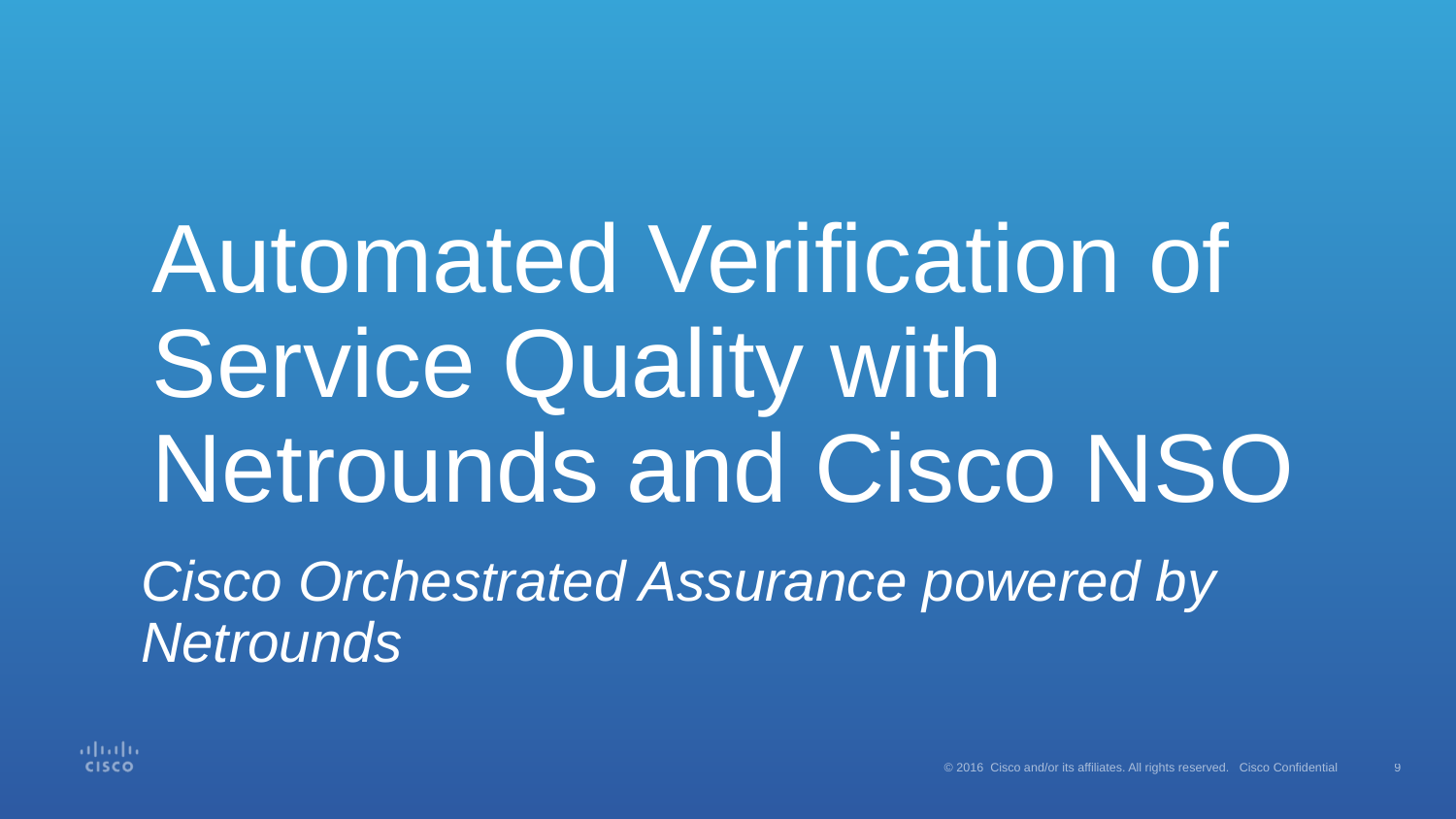

# Automated Verification of Service Quality with Netrounds and Cisco NSO
Cisco Orchestrated Assurance powered by Netrounds